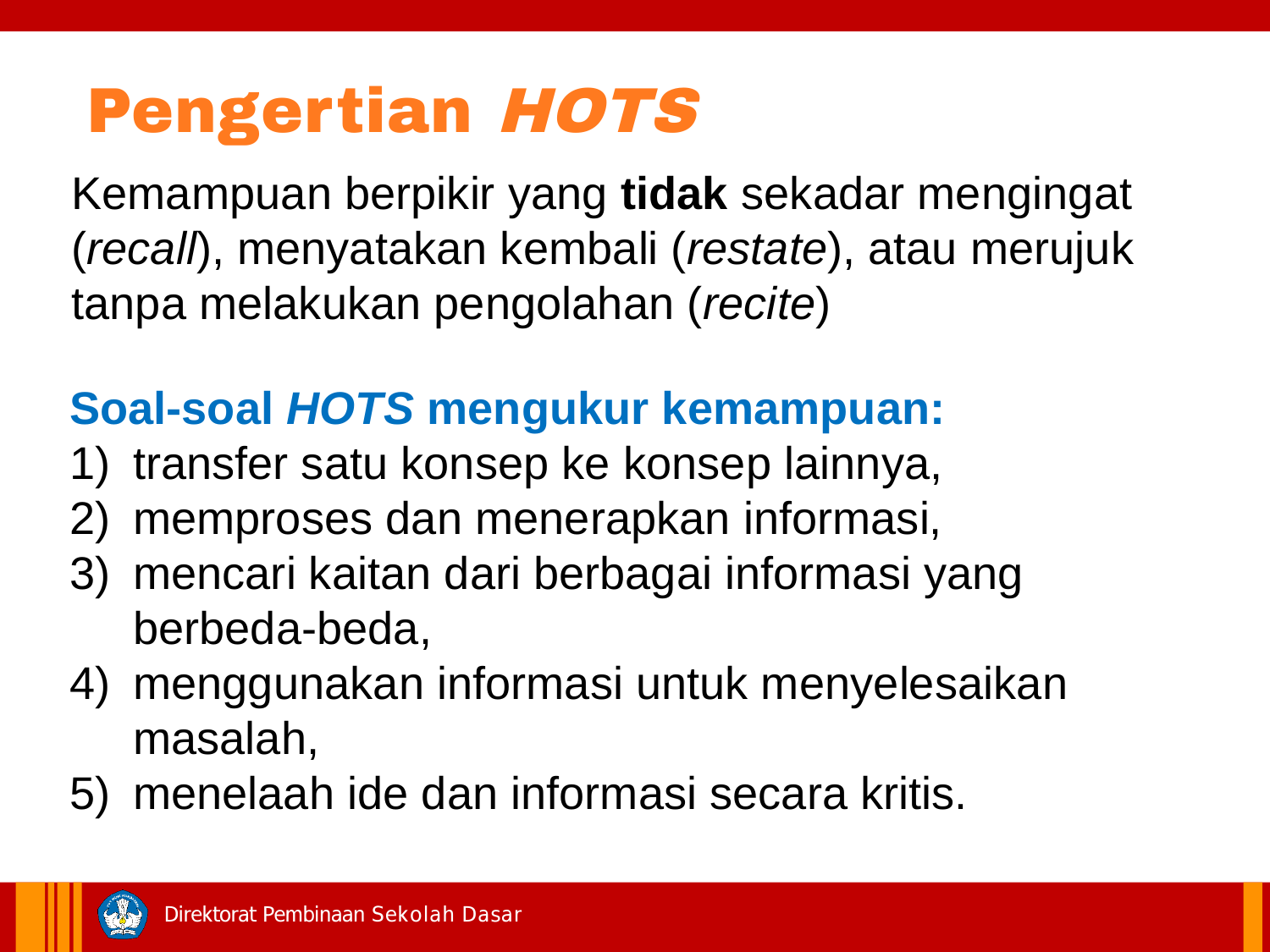

Pengertian HOTS
	Kemampuan berpikir yang tidak sekadar mengingat (recall), menyatakan kembali (restate), atau merujuk tanpa melakukan pengolahan (recite)
Soal-soal HOTS mengukur kemampuan:
transfer satu konsep ke konsep lainnya,
memproses dan menerapkan informasi,
mencari kaitan dari berbagai informasi yang berbeda-beda,
menggunakan informasi untuk menyelesaikan masalah,
menelaah ide dan informasi secara kritis.